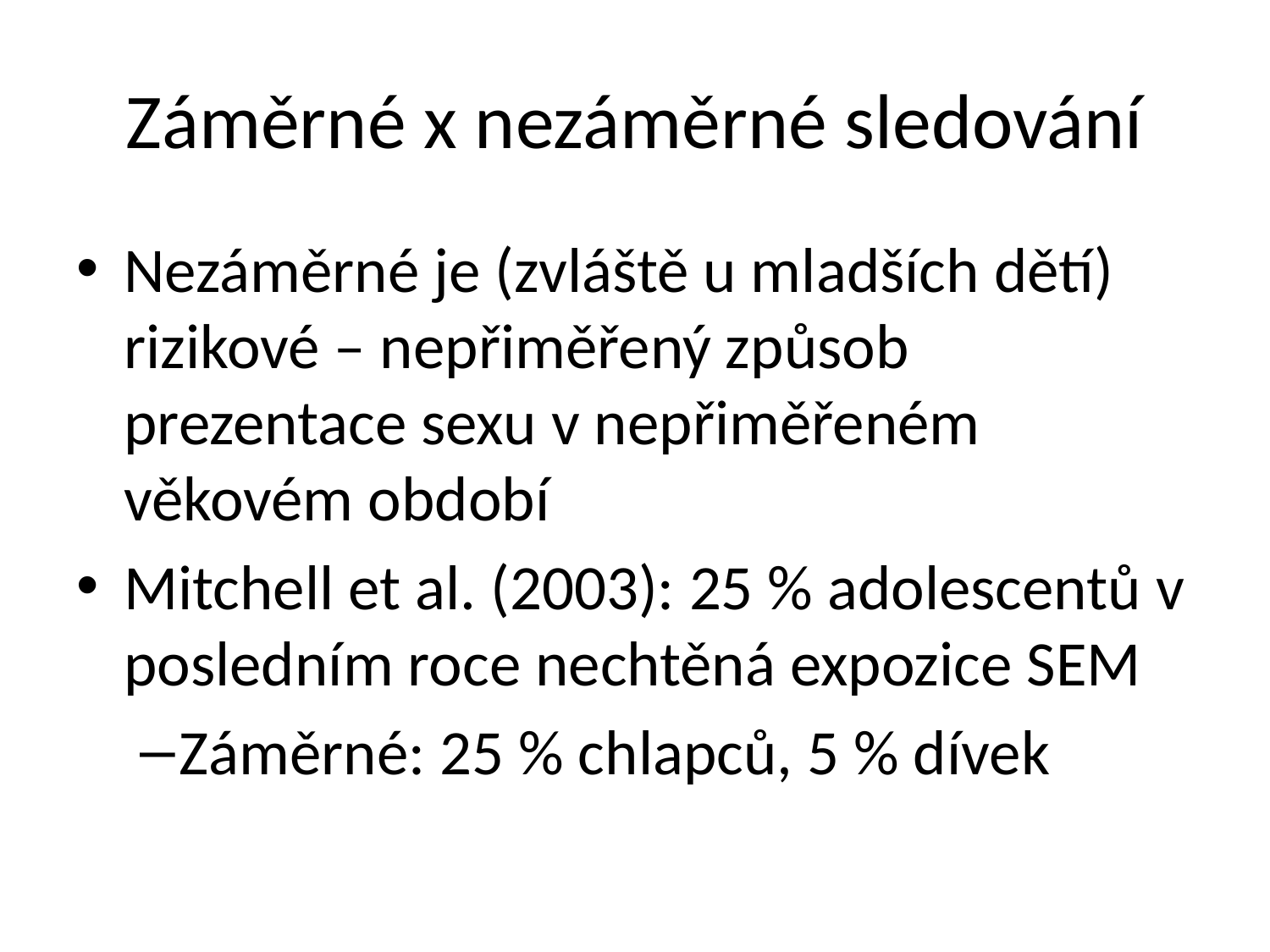

# Záměrné x nezáměrné sledování
Nezáměrné je (zvláště u mladších dětí) rizikové – nepřiměřený způsob prezentace sexu v nepřiměřeném věkovém období
Mitchell et al. (2003): 25 % adolescentů v posledním roce nechtěná expozice SEM
Záměrné: 25 % chlapců, 5 % dívek